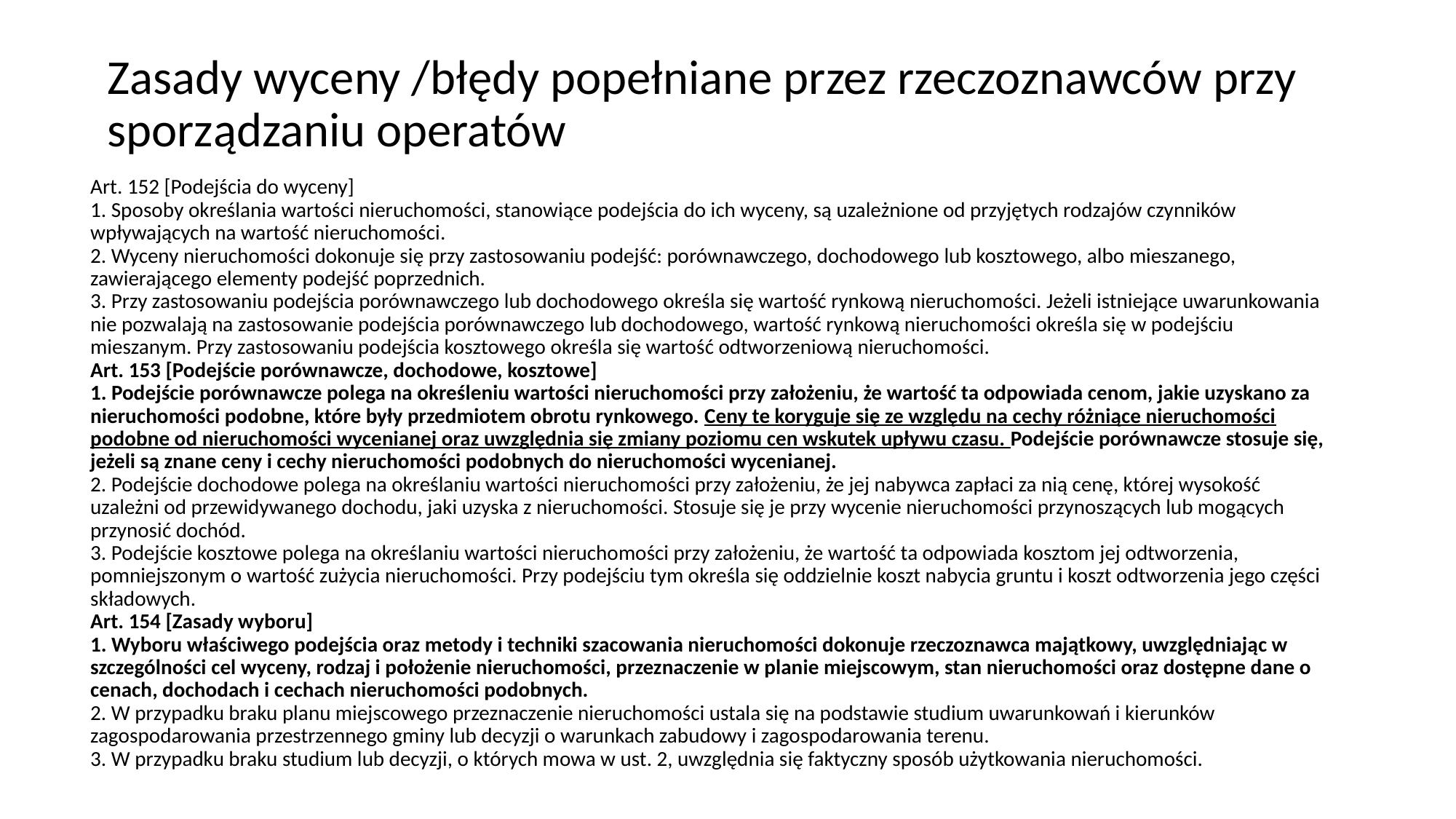

Zasady wyceny /błędy popełniane przez rzeczoznawców przy sporządzaniu operatów
Art. 152 [Podejścia do wyceny]
1. Sposoby określania wartości nieruchomości, stanowiące podejścia do ich wyceny, są uzależnione od przyjętych rodzajów czynników wpływających na wartość nieruchomości.
2. Wyceny nieruchomości dokonuje się przy zastosowaniu podejść: porównawczego, dochodowego lub kosztowego, albo mieszanego, zawierającego elementy podejść poprzednich.
3. Przy zastosowaniu podejścia porównawczego lub dochodowego określa się wartość rynkową nieruchomości. Jeżeli istniejące uwarunkowania nie pozwalają na zastosowanie podejścia porównawczego lub dochodowego, wartość rynkową nieruchomości określa się w podejściu mieszanym. Przy zastosowaniu podejścia kosztowego określa się wartość odtworzeniową nieruchomości.
Art. 153 [Podejście porównawcze, dochodowe, kosztowe]
1. Podejście porównawcze polega na określeniu wartości nieruchomości przy założeniu, że wartość ta odpowiada cenom, jakie uzyskano za nieruchomości podobne, które były przedmiotem obrotu rynkowego. Ceny te koryguje się ze względu na cechy różniące nieruchomości podobne od nieruchomości wycenianej oraz uwzględnia się zmiany poziomu cen wskutek upływu czasu. Podejście porównawcze stosuje się, jeżeli są znane ceny i cechy nieruchomości podobnych do nieruchomości wycenianej.
2. Podejście dochodowe polega na określaniu wartości nieruchomości przy założeniu, że jej nabywca zapłaci za nią cenę, której wysokość uzależni od przewidywanego dochodu, jaki uzyska z nieruchomości. Stosuje się je przy wycenie nieruchomości przynoszących lub mogących przynosić dochód.
3. Podejście kosztowe polega na określaniu wartości nieruchomości przy założeniu, że wartość ta odpowiada kosztom jej odtworzenia, pomniejszonym o wartość zużycia nieruchomości. Przy podejściu tym określa się oddzielnie koszt nabycia gruntu i koszt odtworzenia jego części składowych.
Art. 154 [Zasady wyboru]
1. Wyboru właściwego podejścia oraz metody i techniki szacowania nieruchomości dokonuje rzeczoznawca majątkowy, uwzględniając w szczególności cel wyceny, rodzaj i położenie nieruchomości, przeznaczenie w planie miejscowym, stan nieruchomości oraz dostępne dane o cenach, dochodach i cechach nieruchomości podobnych.
2. W przypadku braku planu miejscowego przeznaczenie nieruchomości ustala się na podstawie studium uwarunkowań i kierunków zagospodarowania przestrzennego gminy lub decyzji o warunkach zabudowy i zagospodarowania terenu.
3. W przypadku braku studium lub decyzji, o których mowa w ust. 2, uwzględnia się faktyczny sposób użytkowania nieruchomości.